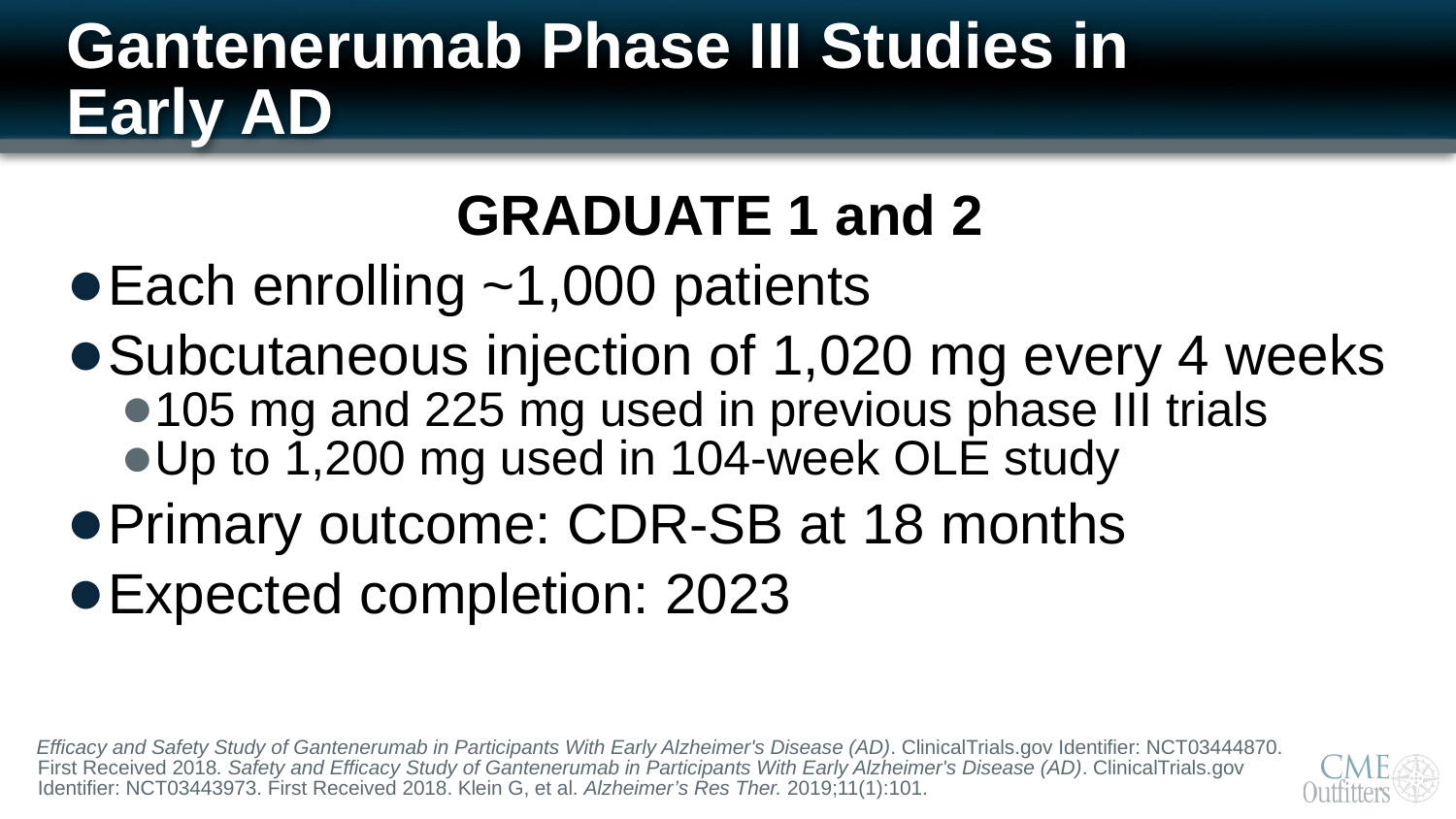

# Gantenerumab Phase III Studies in Early AD
GRADUATE 1 and 2
Each enrolling ~1,000 patients
Subcutaneous injection of 1,020 mg every 4 weeks
105 mg and 225 mg used in previous phase III trials
Up to 1,200 mg used in 104-week OLE study
Primary outcome: CDR-SB at 18 months
Expected completion: 2023

Efficacy and Safety Study of Gantenerumab in Participants With Early Alzheimer's Disease (AD). ClinicalTrials.gov Identifier: NCT03444870. First Received 2018. Safety and Efficacy Study of Gantenerumab in Participants With Early Alzheimer's Disease (AD). ClinicalTrials.gov Identifier: NCT03443973. First Received 2018. Klein G, et al. Alzheimer’s Res Ther. 2019;11(1):101.